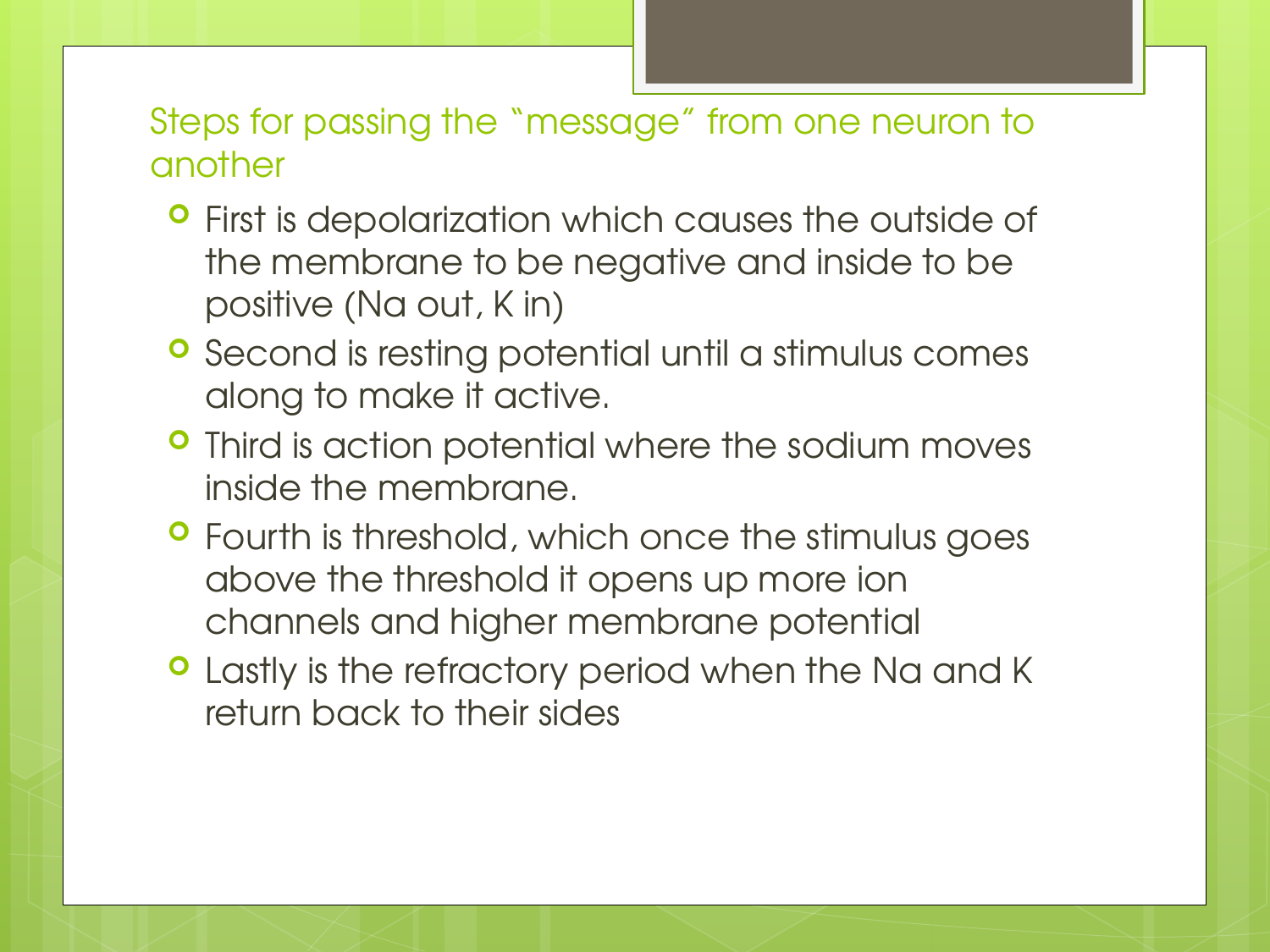

# Steps for passing the “message” from one neuron to another
First is depolarization which causes the outside of the membrane to be negative and inside to be positive (Na out, K in)
Second is resting potential until a stimulus comes along to make it active.
Third is action potential where the sodium moves inside the membrane.
Fourth is threshold, which once the stimulus goes above the threshold it opens up more ion channels and higher membrane potential
Lastly is the refractory period when the Na and K return back to their sides